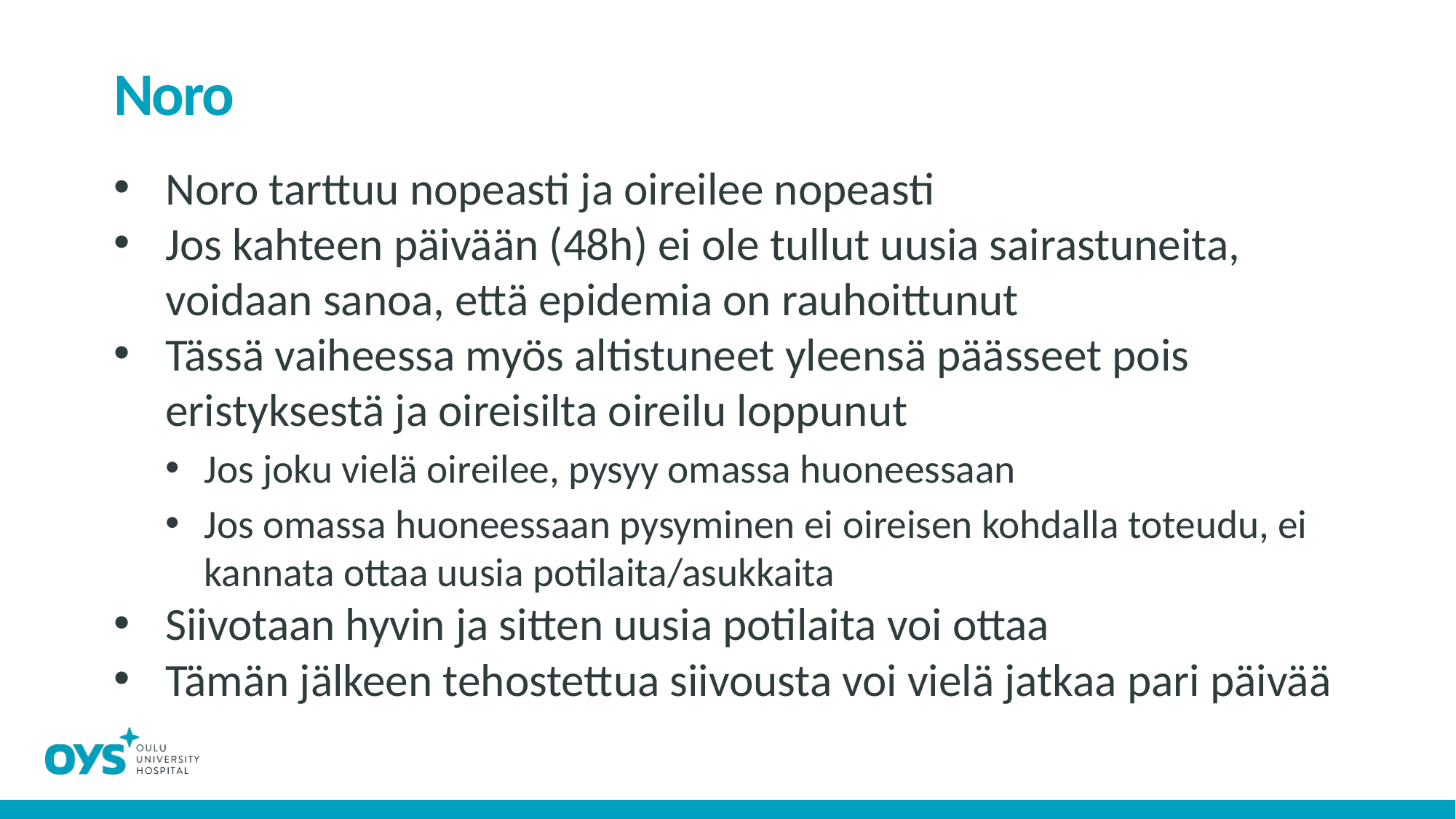

# Noro
Noro tarttuu nopeasti ja oireilee nopeasti
Jos kahteen päivään (48h) ei ole tullut uusia sairastuneita, voidaan sanoa, että epidemia on rauhoittunut
Tässä vaiheessa myös altistuneet yleensä päässeet pois eristyksestä ja oireisilta oireilu loppunut
Jos joku vielä oireilee, pysyy omassa huoneessaan
Jos omassa huoneessaan pysyminen ei oireisen kohdalla toteudu, ei kannata ottaa uusia potilaita/asukkaita
Siivotaan hyvin ja sitten uusia potilaita voi ottaa
Tämän jälkeen tehostettua siivousta voi vielä jatkaa pari päivää